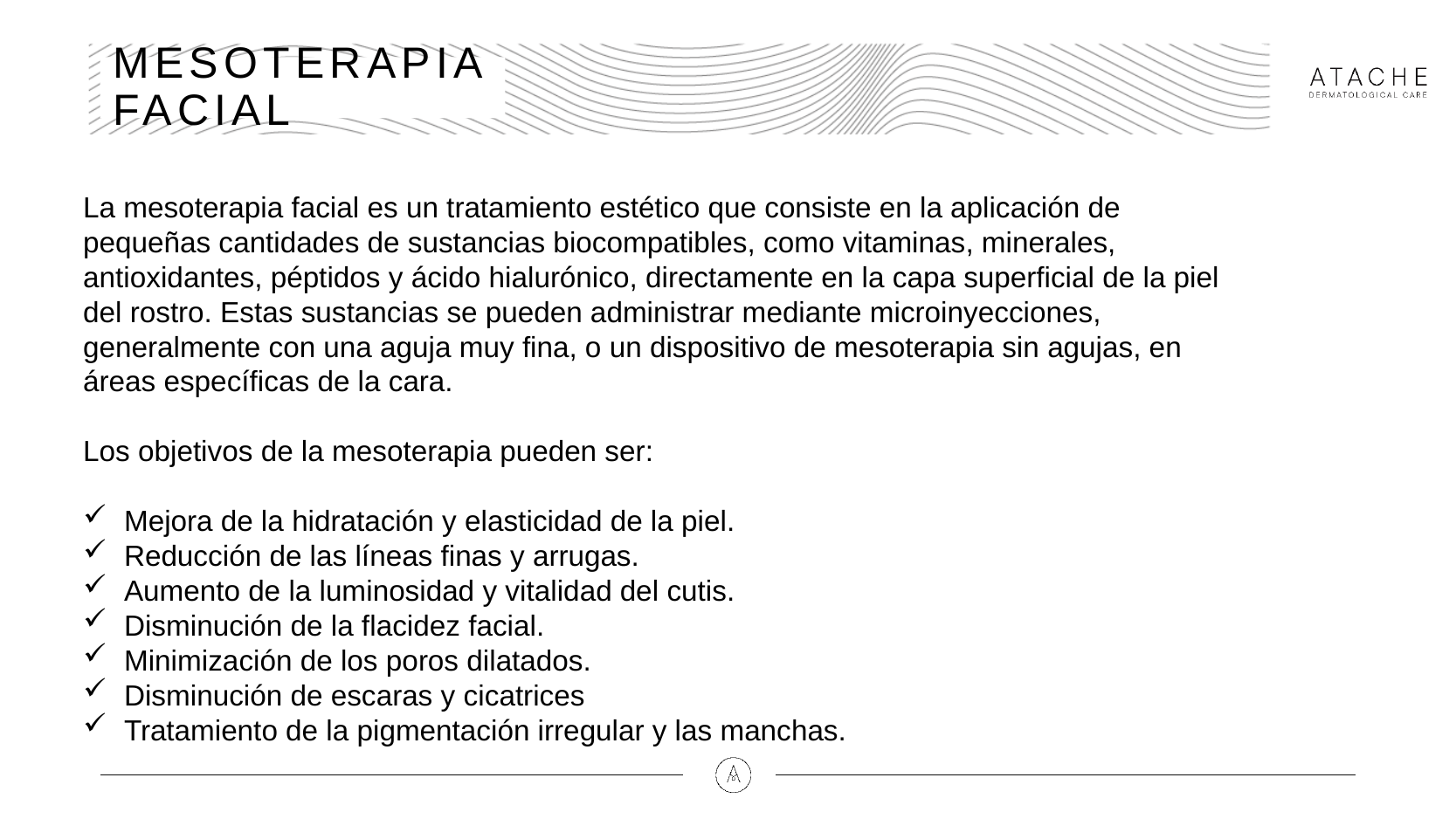

# MESOTERAPIA FACIAL
La mesoterapia facial es un tratamiento estético que consiste en la aplicación de pequeñas cantidades de sustancias biocompatibles, como vitaminas, minerales, antioxidantes, péptidos y ácido hialurónico, directamente en la capa superficial de la piel del rostro. Estas sustancias se pueden administrar mediante microinyecciones, generalmente con una aguja muy fina, o un dispositivo de mesoterapia sin agujas, en áreas específicas de la cara.

Los objetivos de la mesoterapia pueden ser:

Mejora de la hidratación y elasticidad de la piel.
Reducción de las líneas finas y arrugas.
Aumento de la luminosidad y vitalidad del cutis.
Disminución de la flacidez facial.
Minimización de los poros dilatados.
Disminución de escaras y cicatrices
Tratamiento de la pigmentación irregular y las manchas.